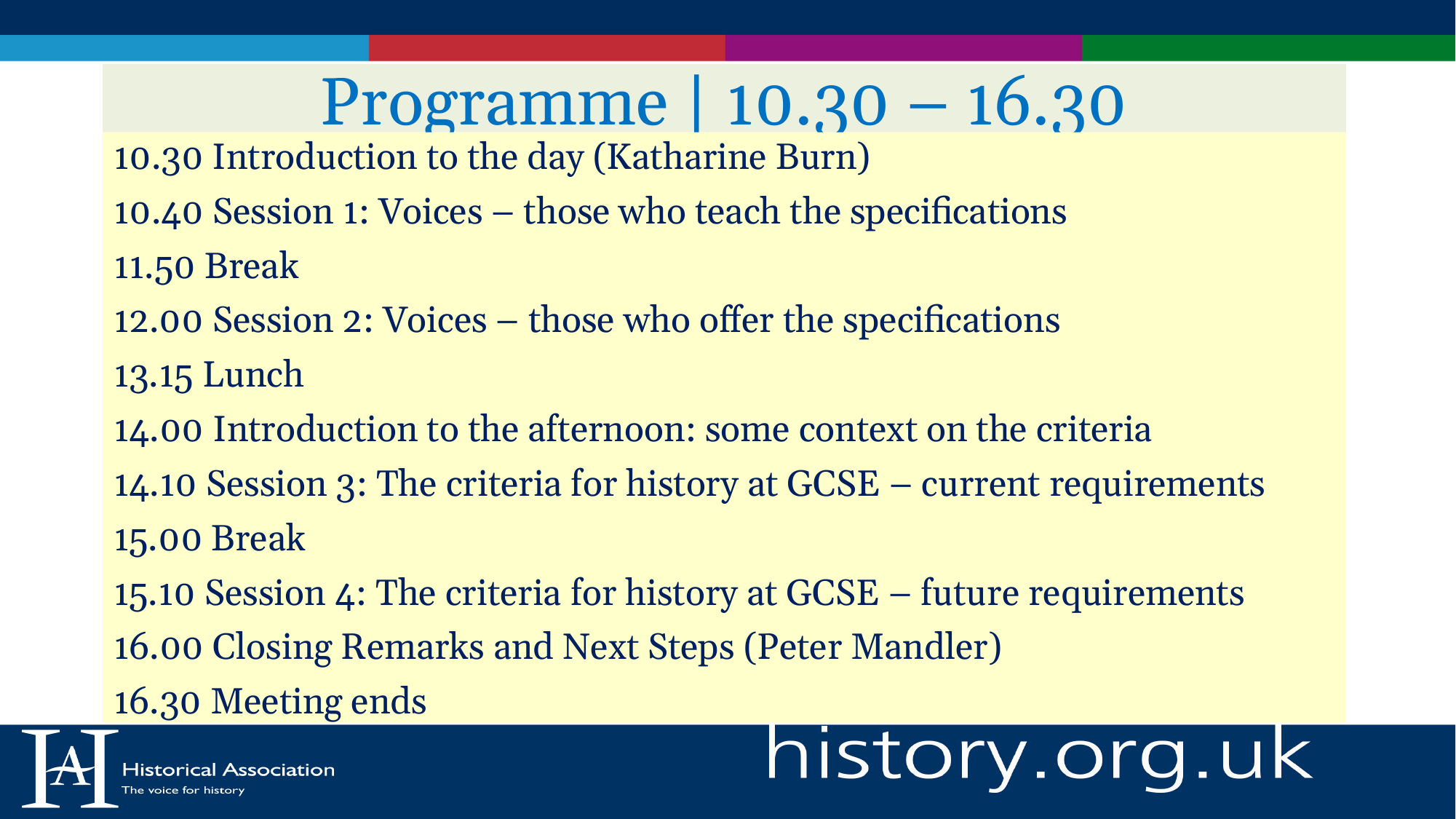

# Programme | 10.30 – 16.30
10.30 Introduction to the day (Katharine Burn)
10.40 Session 1: Voices – those who teach the specifications
11.50 Break
12.00 Session 2: Voices – those who offer the specifications
13.15 Lunch
14.00 Introduction to the afternoon: some context on the criteria
14.10 Session 3: The criteria for history at GCSE – current requirements
15.00 Break
15.10 Session 4: The criteria for history at GCSE – future requirements
16.00 Closing Remarks and Next Steps (Peter Mandler)
16.30 Meeting ends